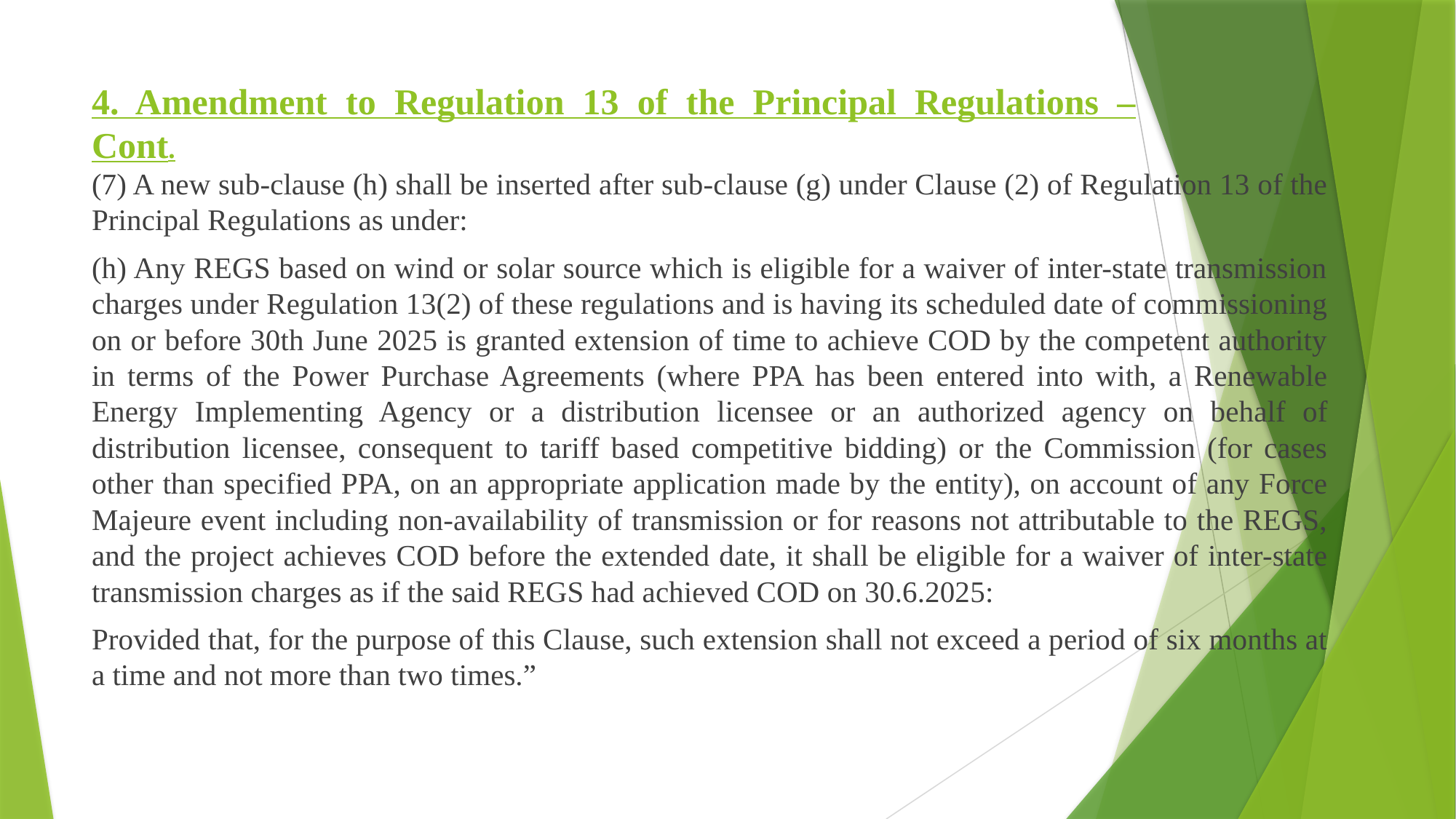

# 4. Amendment to Regulation 13 of the Principal Regulations –Cont.
(7) A new sub-clause (h) shall be inserted after sub-clause (g) under Clause (2) of Regulation 13 of the Principal Regulations as under:
(h) Any REGS based on wind or solar source which is eligible for a waiver of inter-state transmission charges under Regulation 13(2) of these regulations and is having its scheduled date of commissioning on or before 30th June 2025 is granted extension of time to achieve COD by the competent authority in terms of the Power Purchase Agreements (where PPA has been entered into with, a Renewable Energy Implementing Agency or a distribution licensee or an authorized agency on behalf of distribution licensee, consequent to tariff based competitive bidding) or the Commission (for cases other than specified PPA, on an appropriate application made by the entity), on account of any Force Majeure event including non-availability of transmission or for reasons not attributable to the REGS, and the project achieves COD before the extended date, it shall be eligible for a waiver of inter-state transmission charges as if the said REGS had achieved COD on 30.6.2025:
Provided that, for the purpose of this Clause, such extension shall not exceed a period of six months at a time and not more than two times.”